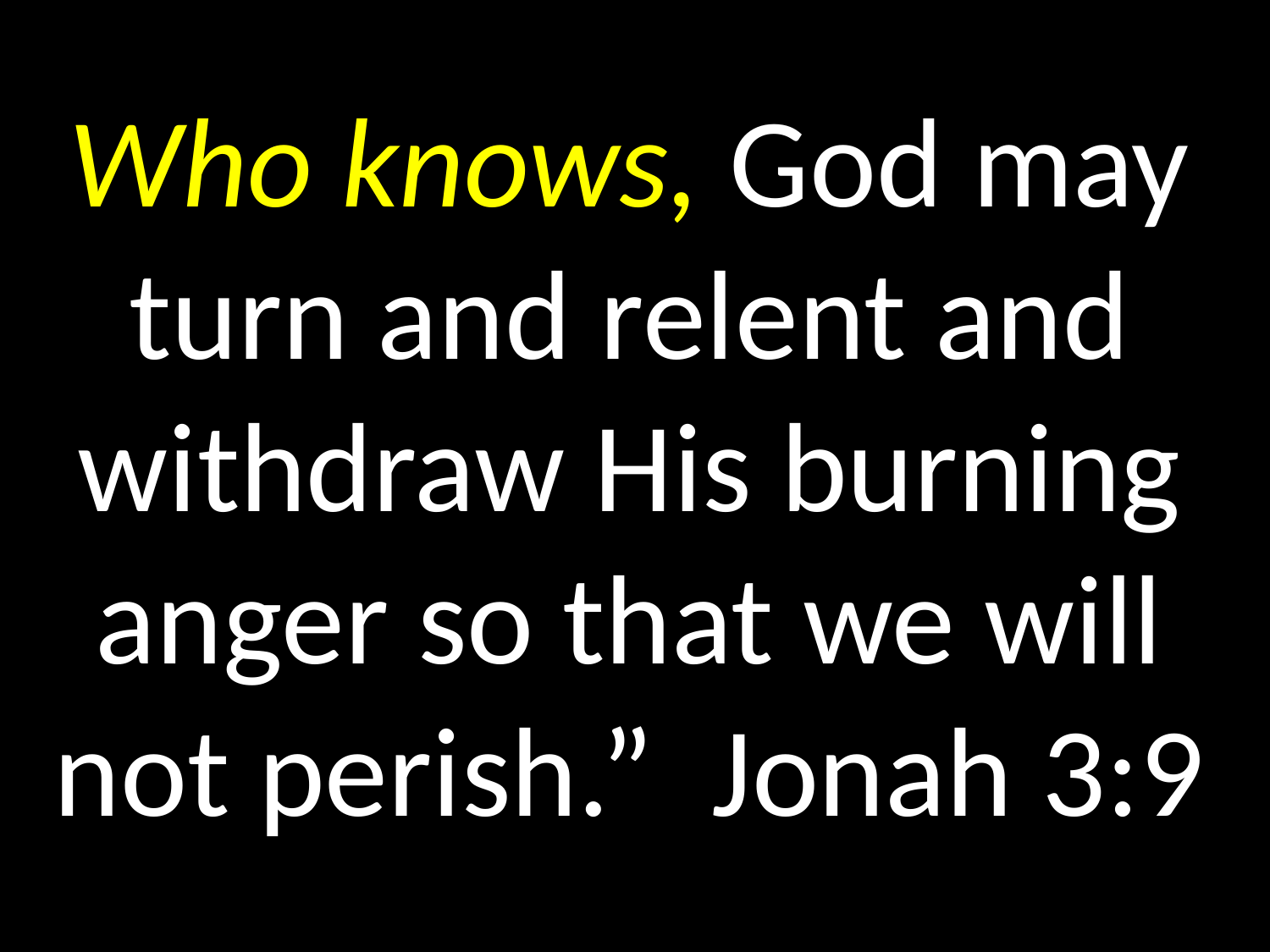

# Who knows, God may turn and relent and withdraw His burning anger so that we will not perish.”  Jonah 3:9
GOD
GOD